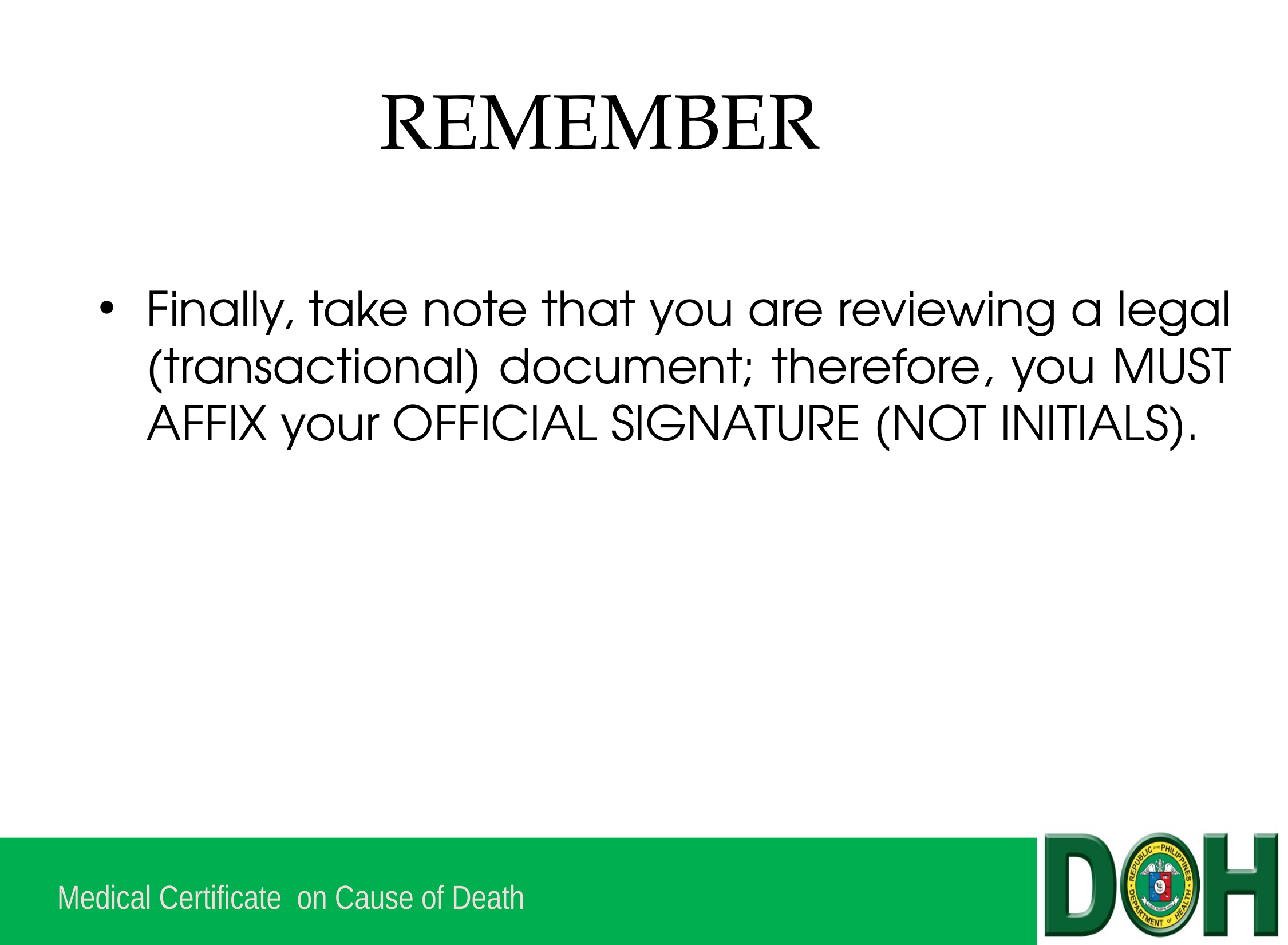

# REMEMBER
Finally, take note that you are reviewing a legal (transactional) document; therefore, you MUST AFFIX your OFFICIAL SIGNATURE (NOT INITIALS).